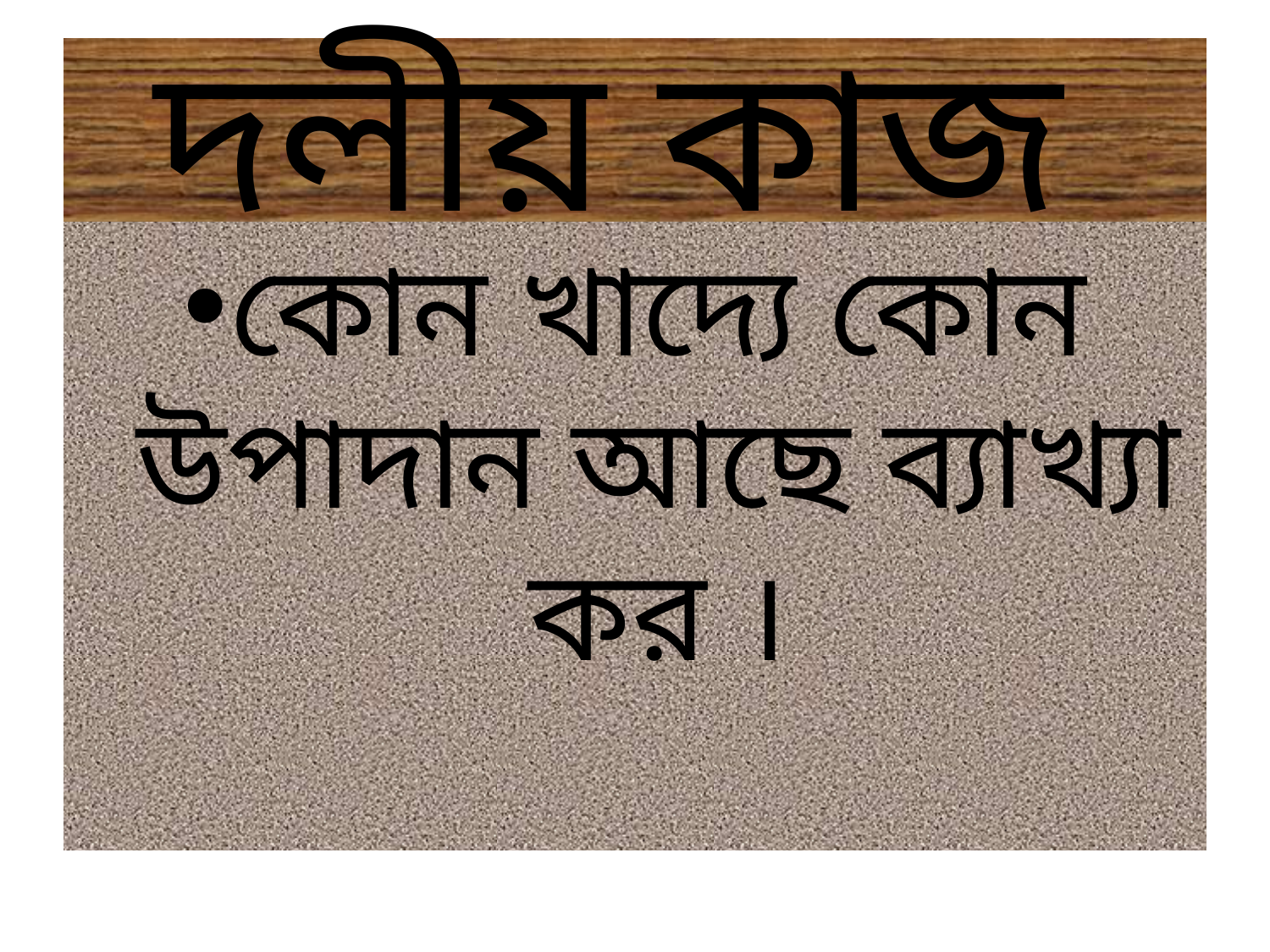

# দলীয় কাজ
কোন খাদ্যে কোন উপাদান আছে ব্যাখ্যা কর ।